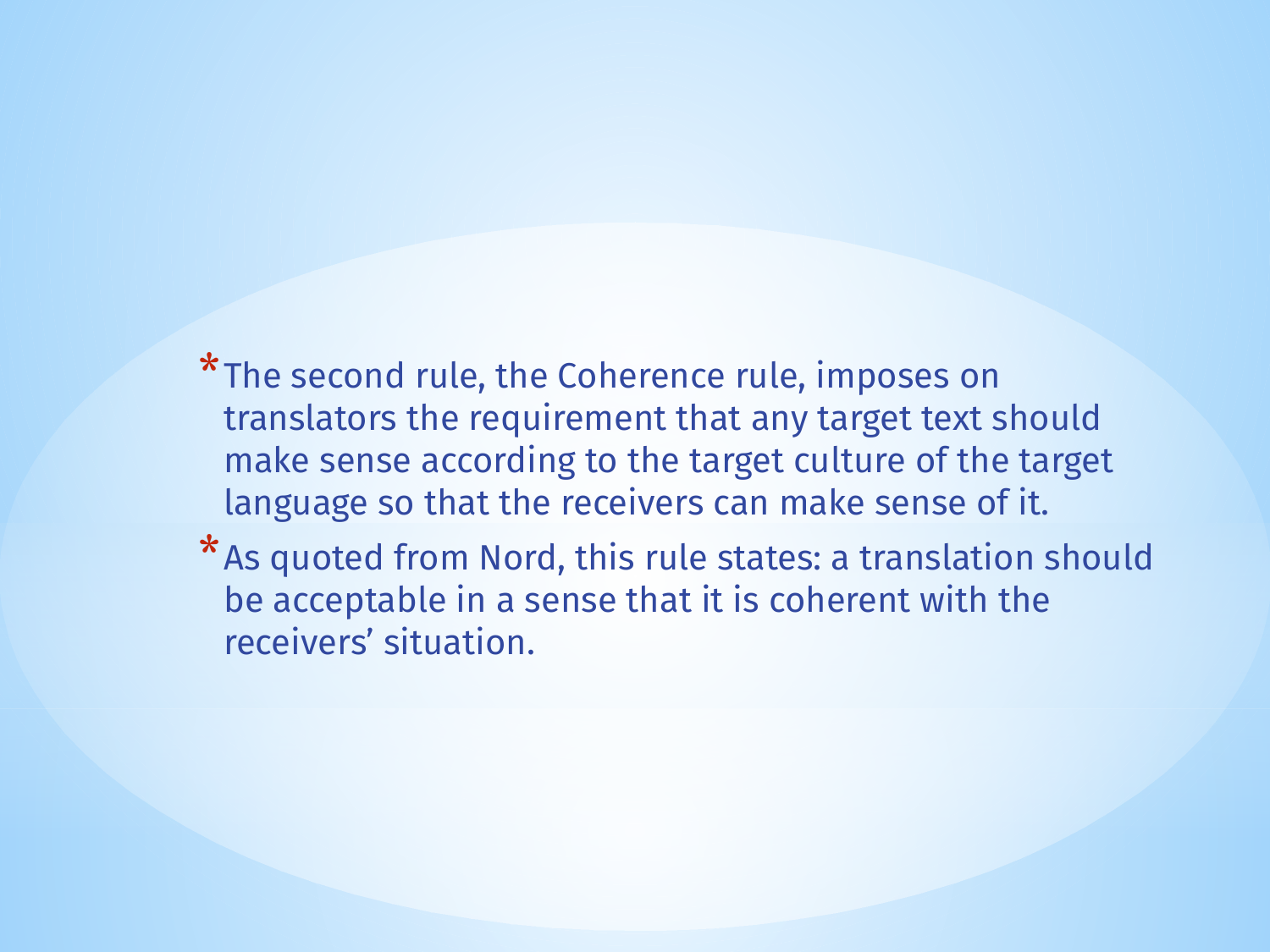

# The Coherence rule
The second rule, the Coherence rule, imposes on translators the requirement that any target text should make sense according to the target culture of the target language so that the receivers can make sense of it.
As quoted from Nord, this rule states: a translation should be acceptable in a sense that it is coherent with the receivers’ situation.